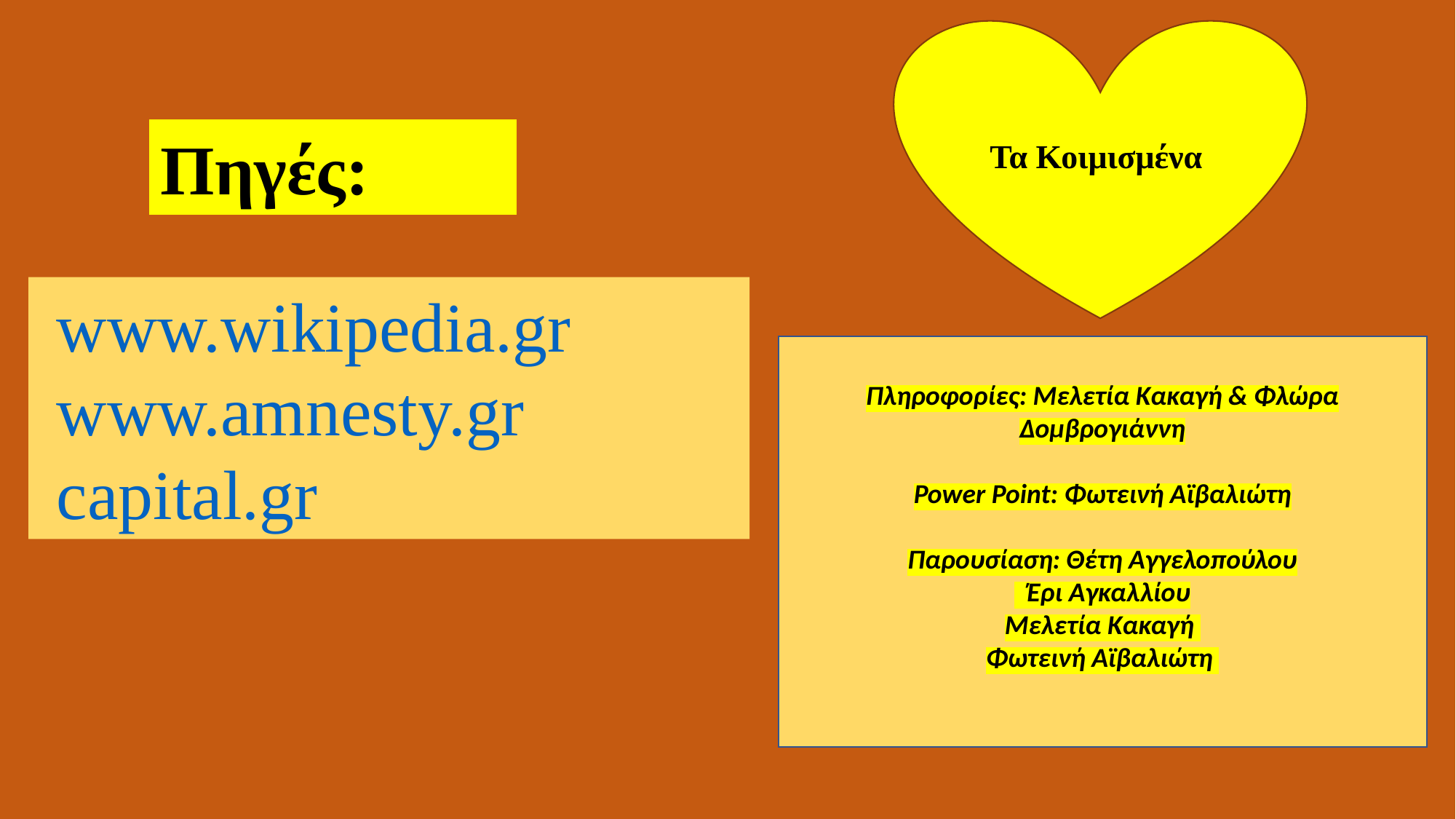

Τα Κοιμισμένα
Πηγές:
 www.wikipedia.gr
 www.amnesty.gr
 capital.gr
Πληροφορίες: Μελετία Κακαγή & Φλώρα Δομβρογιάννη

Power Point: Φωτεινή Αϊβαλιώτη

Παρουσίαση: Θέτη Αγγελοπούλου
  Έρι Αγκαλλίου
Μελετία Κακαγή
Φωτεινή Αϊβαλιώτη